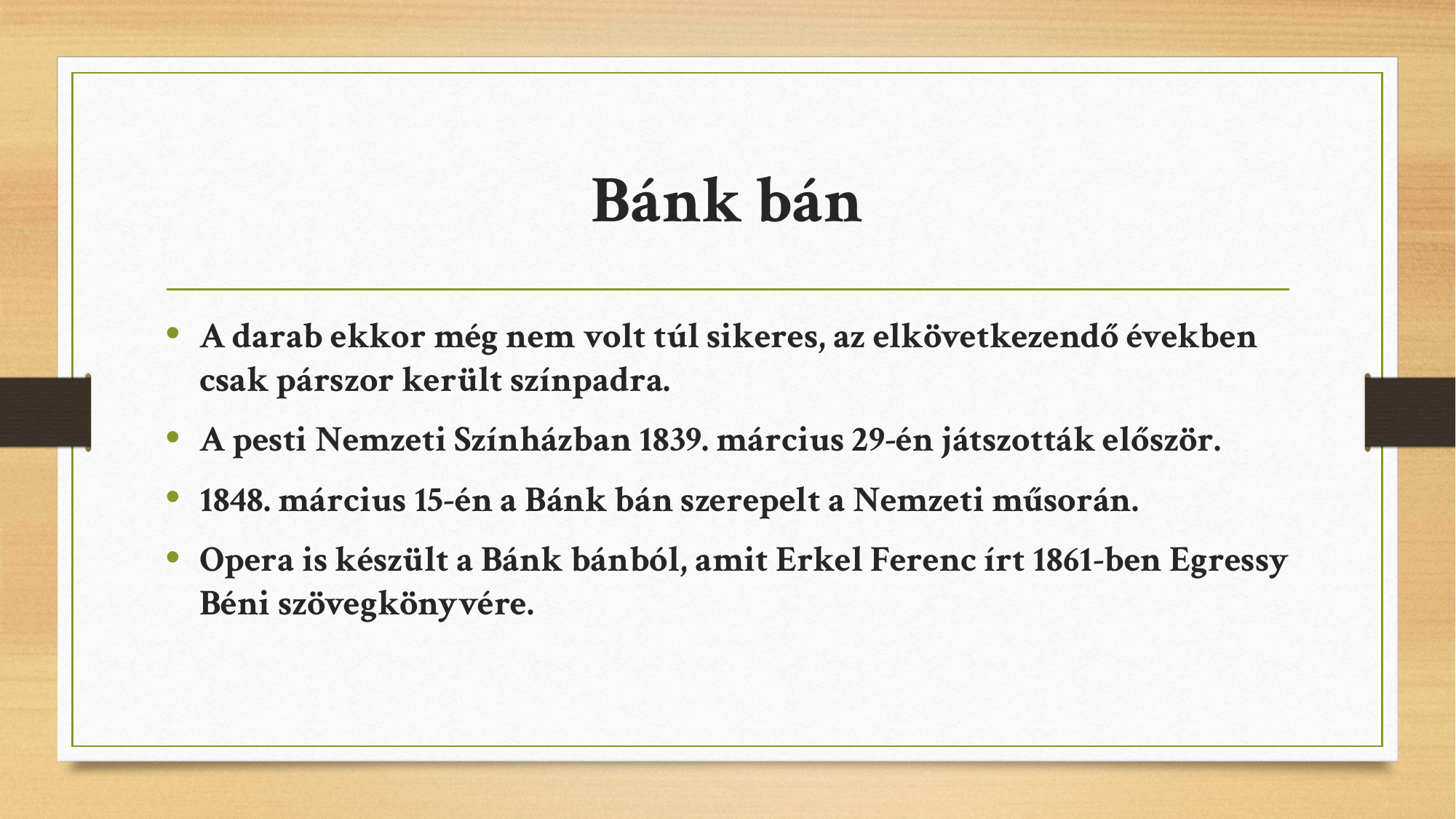

# Bánk bán
A darab ekkor még nem volt túl sikeres, az elkövetkezendő években csak párszor került színpadra.
A pesti Nemzeti Színházban 1839. március 29-én játszották először.
1848. március 15-én a Bánk bán szerepelt a Nemzeti műsorán.
Opera is készült a Bánk bánból, amit Erkel Ferenc írt 1861-ben Egressy Béni szövegkönyvére.